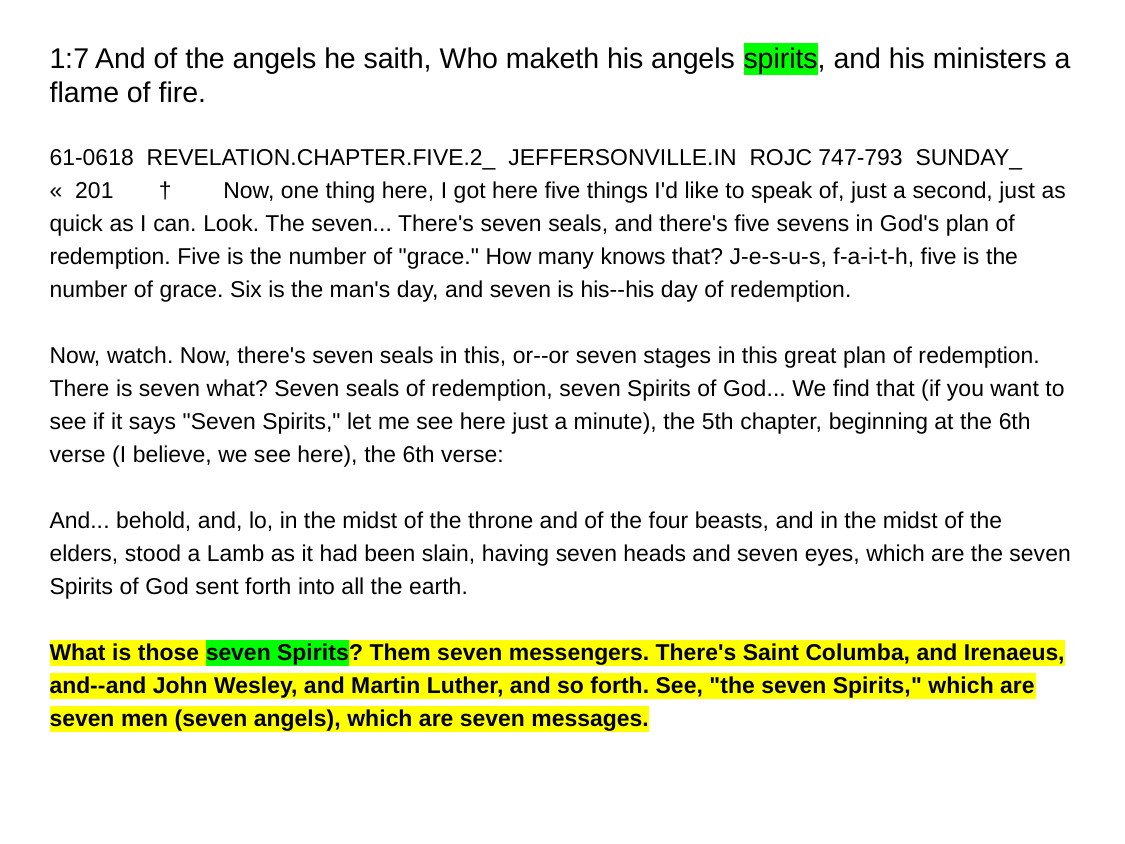

# 1:7 And of the angels he saith, Who maketh his angels spirits, and his ministers a flame of fire.
61-0618  REVELATION.CHAPTER.FIVE.2_  JEFFERSONVILLE.IN  ROJC 747-793  SUNDAY_
«  201       †        Now, one thing here, I got here five things I'd like to speak of, just a second, just as quick as I can. Look. The seven... There's seven seals, and there's five sevens in God's plan of redemption. Five is the number of "grace." How many knows that? J-e-s-u-s, f-a-i-t-h, five is the number of grace. Six is the man's day, and seven is his--his day of redemption.
Now, watch. Now, there's seven seals in this, or--or seven stages in this great plan of redemption. There is seven what? Seven seals of redemption, seven Spirits of God... We find that (if you want to see if it says "Seven Spirits," let me see here just a minute), the 5th chapter, beginning at the 6th verse (I believe, we see here), the 6th verse:
And... behold, and, lo, in the midst of the throne and of the four beasts, and in the midst of the elders, stood a Lamb as it had been slain, having seven heads and seven eyes, which are the seven Spirits of God sent forth into all the earth.
What is those seven Spirits? Them seven messengers. There's Saint Columba, and Irenaeus, and--and John Wesley, and Martin Luther, and so forth. See, "the seven Spirits," which are seven men (seven angels), which are seven messages.